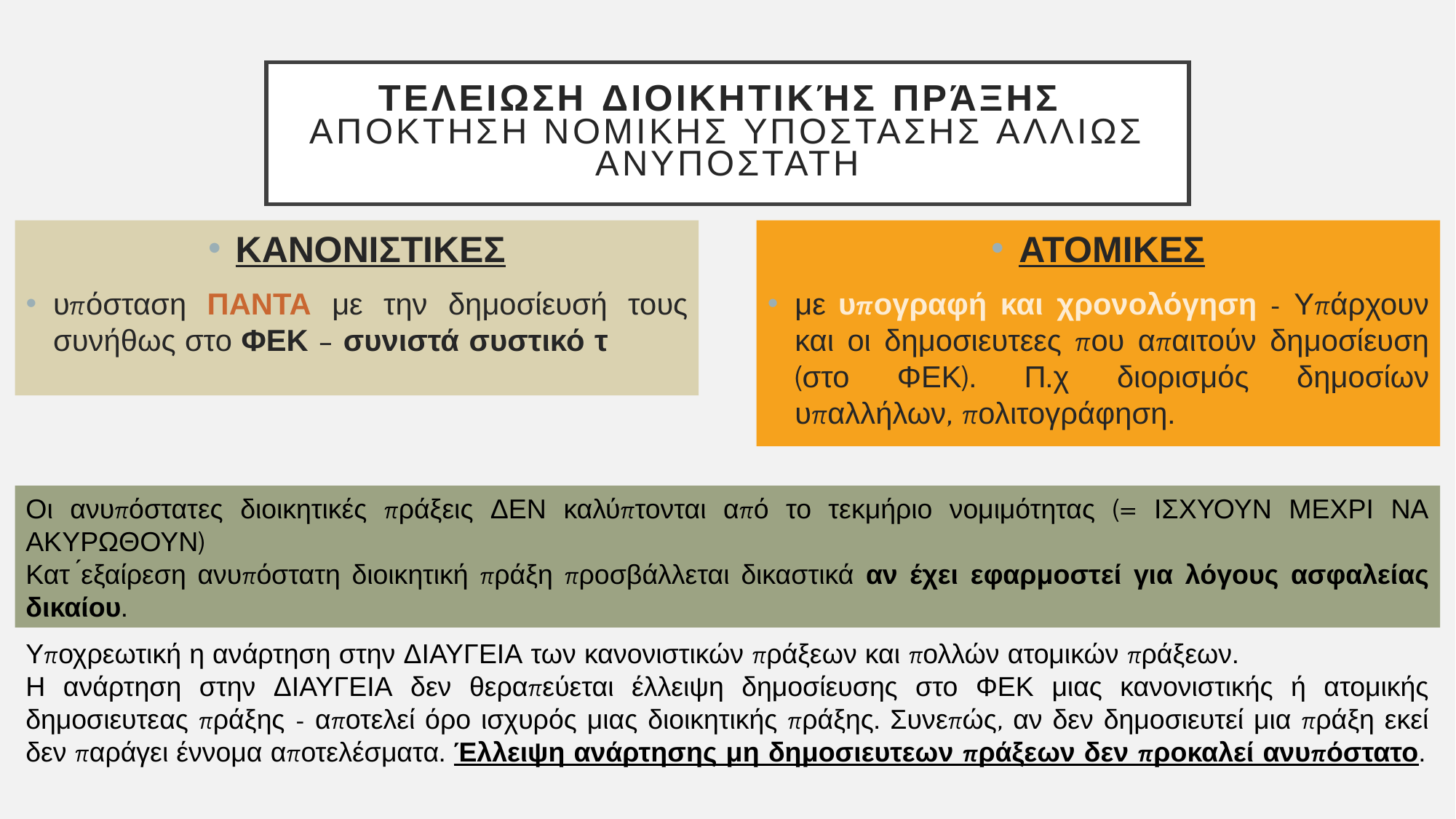

# Τελειωση διοικητικής πράξης  ΑΠΟΚΤΗΣΗ ΝΟΜΙΚΗΣ ΥΠΟΣΤΑΣΗΣ ΑΛΛΙΩΣ ΑΝΥΠΟΣΤΑΤΗ
ΑΤΟΜΙΚΕΣ
με υπογραφή και χρονολόγηση - Υπάρχουν και οι δημοσιευτεες που απαιτούν δημοσίευση (στο ΦΕΚ). Π.χ διορισμός δημοσίων υπαλλήλων, πολιτογράφηση.
ΚΑΝΟΝΙΣΤΙΚΕΣ
υπόσταση ΠΑΝΤΑ με την δημοσίευσή τους συνήθως στο ΦΕΚ – συνιστά συστικό τ
Οι ανυπόστατες διοικητικές πράξεις ΔΕΝ καλύπτονται από το τεκμήριο νομιμότητας (= ΙΣΧΥΟΥΝ ΜΕΧΡΙ ΝΑ ΑΚΥΡΩΘΟΥΝ)
Κατ ́εξαίρεση ανυπόστατη διοικητική πράξη προσβάλλεται δικαστικά αν έχει εφαρμοστεί για λόγους ασφαλείας δικαίου.
Υποχρεωτική η ανάρτηση στην ΔΙΑΥΓΕΙΑ των κανονιστικών πράξεων και πολλών ατομικών πράξεων.
Η ανάρτηση στην ΔΙΑΥΓΕΙΑ δεν θεραπεύεται έλλειψη δημοσίευσης στο ΦΕΚ μιας κανονιστικής ή ατομικής δημοσιευτεας πράξης - αποτελεί όρο ισχυρός μιας διοικητικής πράξης. Συνεπώς, αν δεν δημοσιευτεί μια πράξη εκεί δεν παράγει έννομα αποτελέσματα. Έλλειψη ανάρτησης μη δημοσιευτεων πράξεων δεν προκαλεί ανυπόστατο.